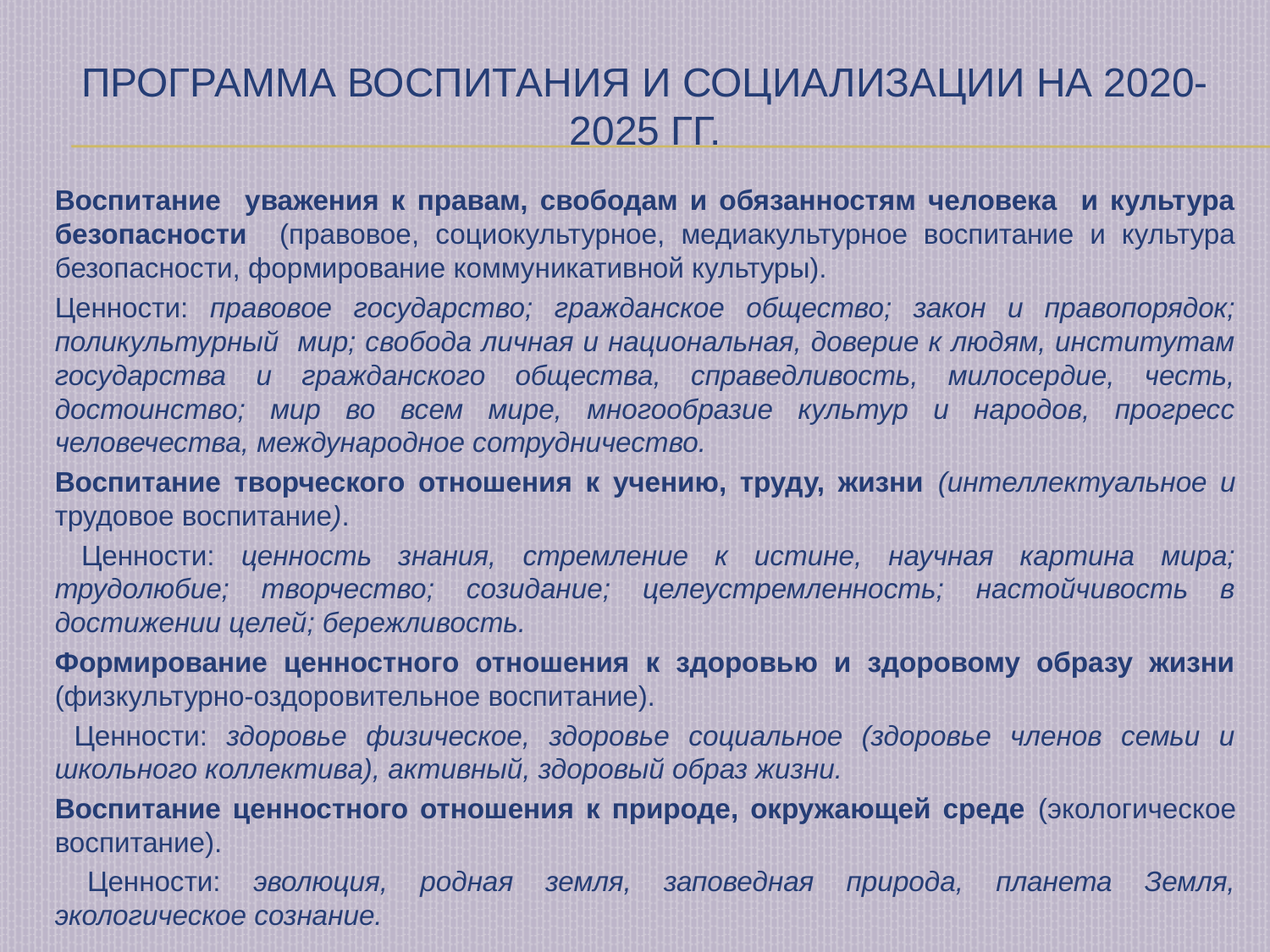

# Программа воспитания и социализации на 2020-2025 гг.
Воспитание  уважения к правам, свободам и обязанностям человека  и культура безопасности  (правовое, социокультурное, медиакультурное воспитание и культура безопасности, формирование коммуникативной культуры).
Ценности: правовое государство; гражданское общество; закон и правопорядок; поликультурный  мир; свобода личная и национальная, доверие к людям, институтам государства и гражданского общества, справедливость, милосердие, честь, достоинство; мир во всем мире, многообразие культур и народов, прогресс человечества, международное сотрудничество.
Воспитание творческого отношения к учению, труду, жизни (интеллектуальное и трудовое воспитание).
 Ценности: ценность знания, стремление к истине, научная картина мира; трудолюбие; творчество; созидание; целеустремленность; настойчивость в достижении целей; бережливость.
Формирование ценностного отношения к здоровью и здоровому образу жизни (физкультурно-оздоровительное воспитание).
 Ценности: здоровье физическое, здоровье социальное (здоровье членов семьи и школьного коллектива), активный, здоровый образ жизни.
Воспитание ценностного отношения к природе, окружающей среде (экологическое воспитание).
 Ценности: эволюция, родная земля, заповедная природа, планета Земля, экологическое сознание.